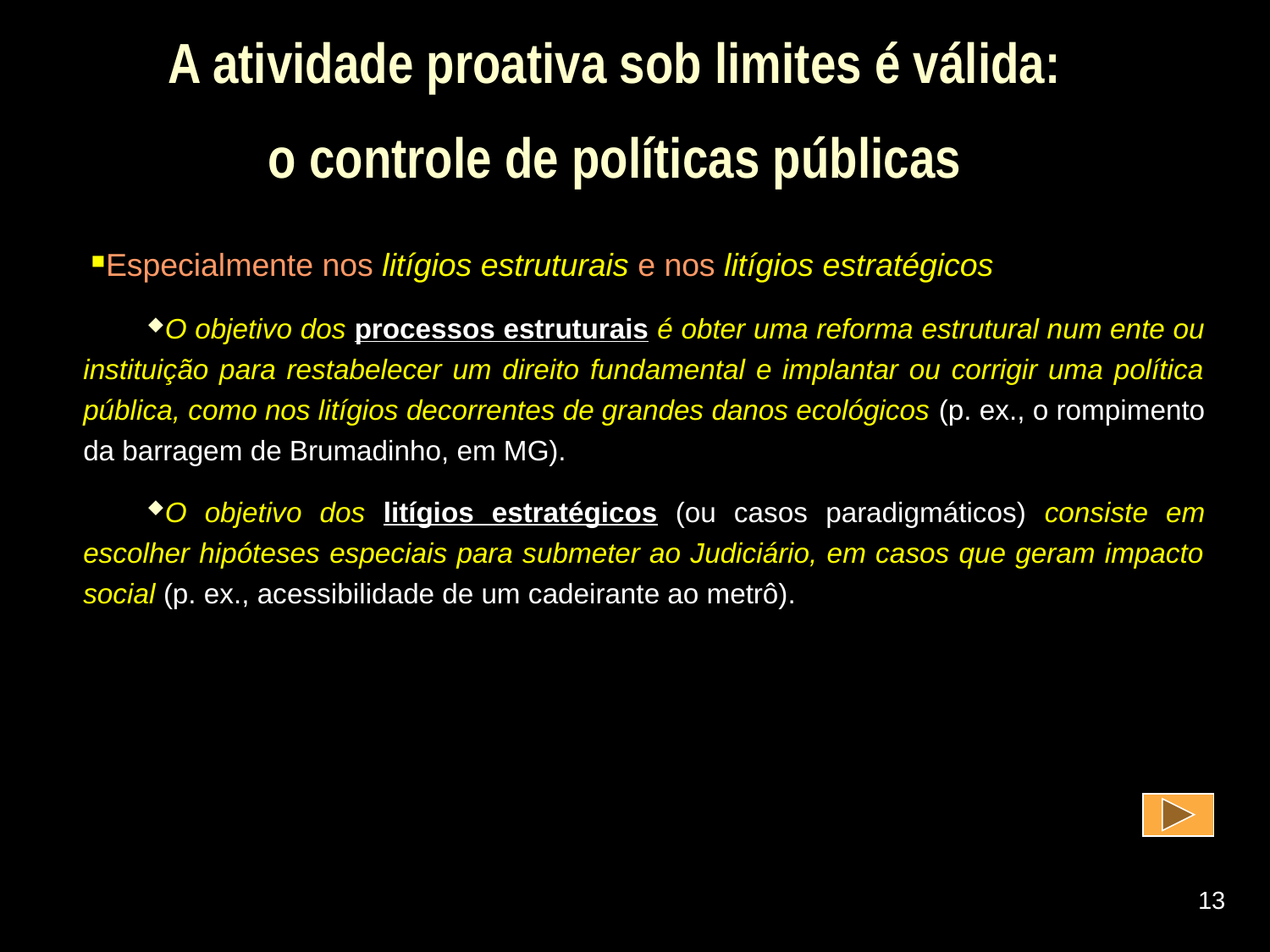

# A atividade proativa sob limites é válida: o controle de políticas públicas
Especialmente nos litígios estruturais e nos litígios estratégicos
O objetivo dos processos estruturais é obter uma reforma estrutural num ente ou instituição para restabelecer um direito fundamental e implantar ou corrigir uma política pública, como nos litígios decorrentes de grandes danos ecológicos (p. ex., o rompimento da barragem de Brumadinho, em MG).
O objetivo dos litígios estratégicos (ou casos paradigmáticos) consiste em escolher hipóteses especiais para submeter ao Judiciário, em casos que geram impacto social (p. ex., acessibilidade de um cadeirante ao metrô).

13